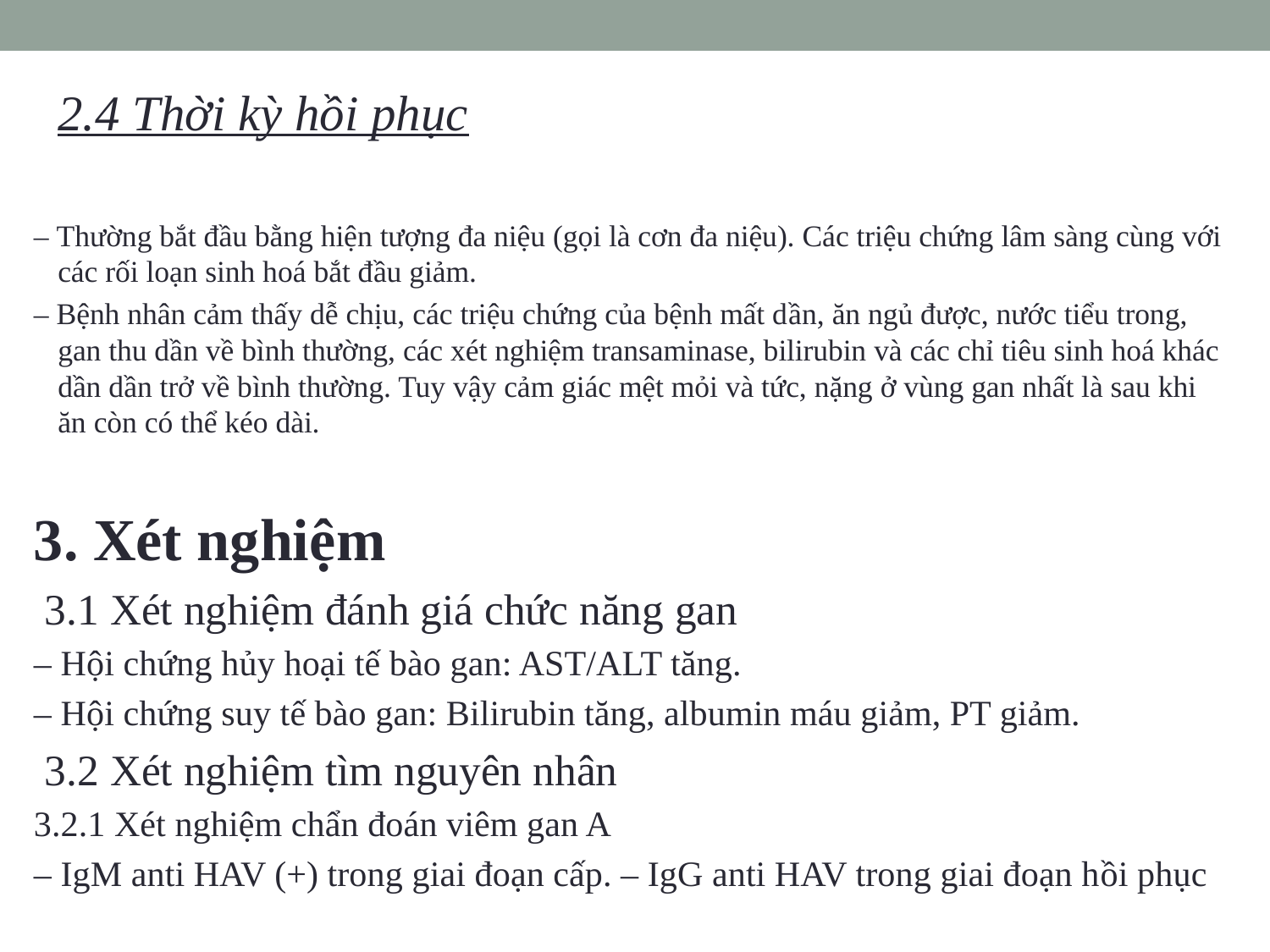

2.4 Thời kỳ hồi phục

‒ Thường bắt đầu bằng hiện tượng đa niệu (gọi là cơn đa niệu). Các triệu chứng lâm sàng cùng với các rối loạn sinh hoá bắt đầu giảm.
‒ Bệnh nhân cảm thấy dễ chịu, các triệu chứng của bệnh mất dần, ăn ngủ được, nước tiểu trong, gan thu dần về bình thường, các xét nghiệm transaminase, bilirubin và các chỉ tiêu sinh hoá khác dần dần trở về bình thường. Tuy vậy cảm giác mệt mỏi và tức, nặng ở vùng gan nhất là sau khi ăn còn có thể kéo dài.

3. Xét nghiệm
 3.1 Xét nghiệm đánh giá chức năng gan
‒ Hội chứng hủy hoại tế bào gan: AST/ALT tăng.
‒ Hội chứng suy tế bào gan: Bilirubin tăng, albumin máu giảm, PT giảm.
 3.2 Xét nghiệm tìm nguyên nhân
3.2.1 Xét nghiệm chẩn đoán viêm gan A
‒ IgM anti HAV (+) trong giai đoạn cấp. ‒ IgG anti HAV trong giai đoạn hồi phục